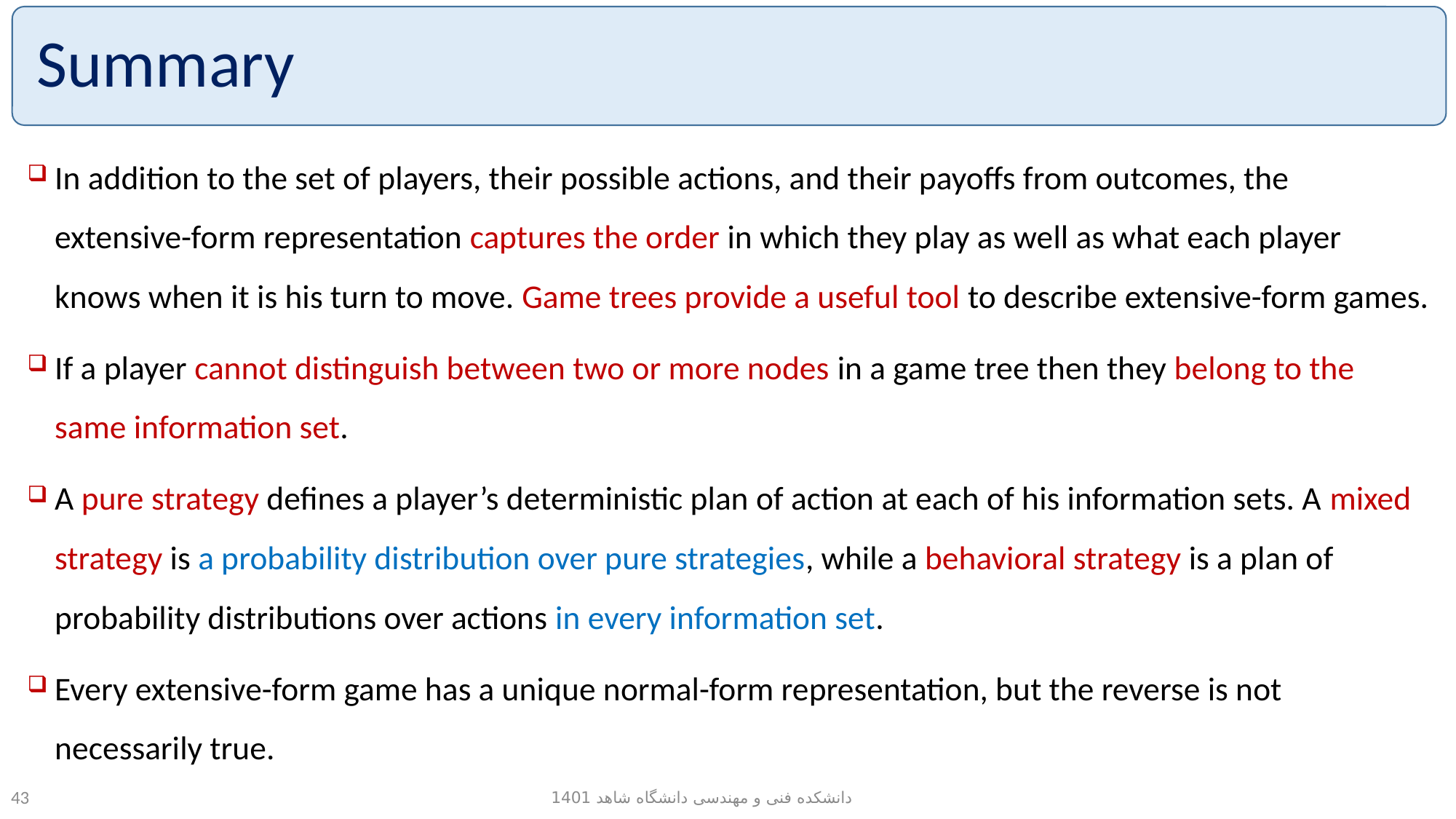

# Summary
In addition to the set of players, their possible actions, and their payoffs from outcomes, the extensive-form representation captures the order in which they play as well as what each player knows when it is his turn to move. Game trees provide a useful tool to describe extensive-form games.
If a player cannot distinguish between two or more nodes in a game tree then they belong to the same information set.
A pure strategy defines a player’s deterministic plan of action at each of his information sets. A mixed strategy is a probability distribution over pure strategies, while a behavioral strategy is a plan of probability distributions over actions in every information set.
Every extensive-form game has a unique normal-form representation, but the reverse is not necessarily true.
دانشکده فنی و مهندسی دانشگاه شاهد 1401
43